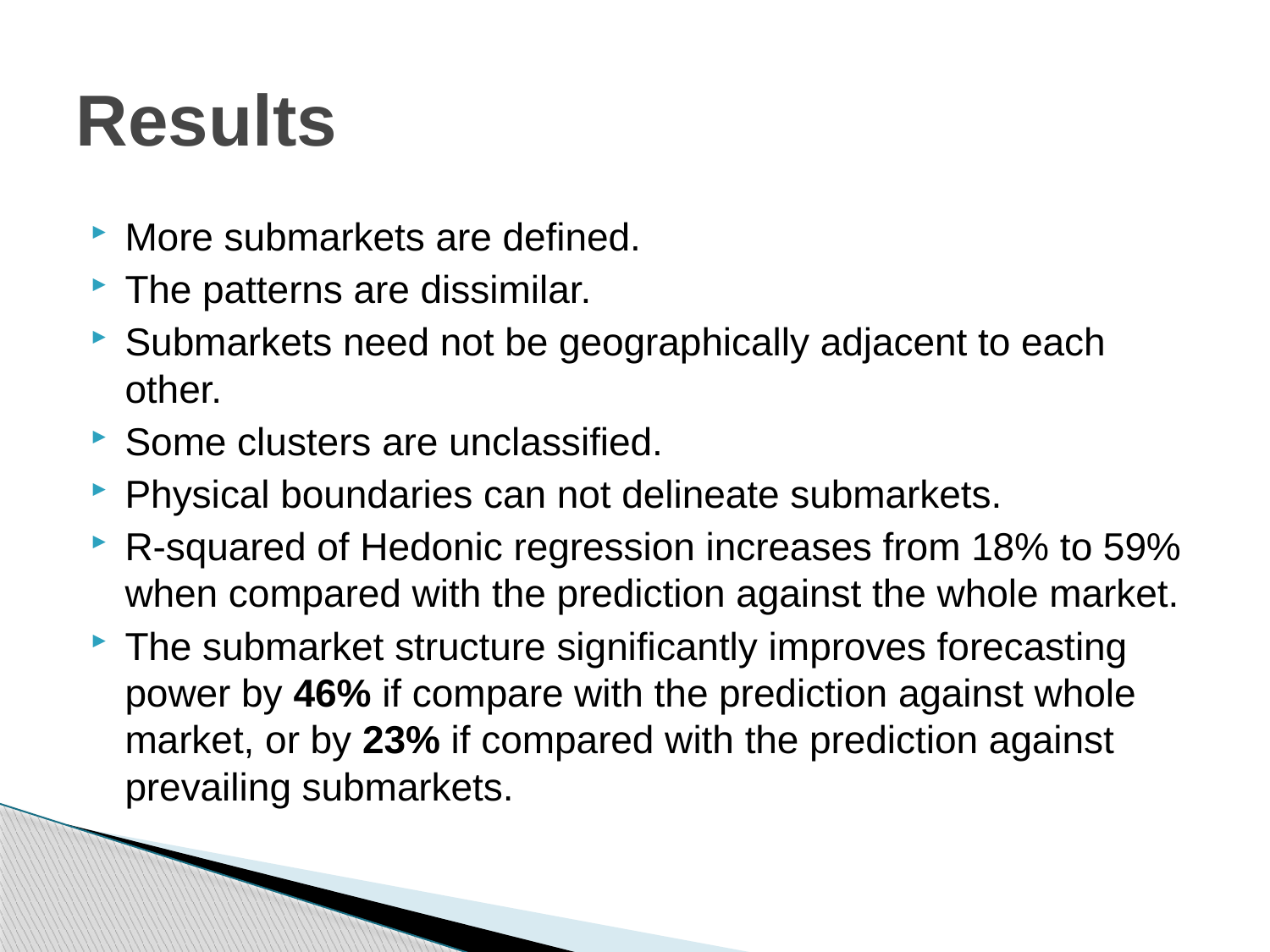

# Results
More submarkets are defined.
The patterns are dissimilar.
Submarkets need not be geographically adjacent to each other.
Some clusters are unclassified.
Physical boundaries can not delineate submarkets.
R-squared of Hedonic regression increases from 18% to 59% when compared with the prediction against the whole market.
The submarket structure significantly improves forecasting power by 46% if compare with the prediction against whole market, or by 23% if compared with the prediction against prevailing submarkets.